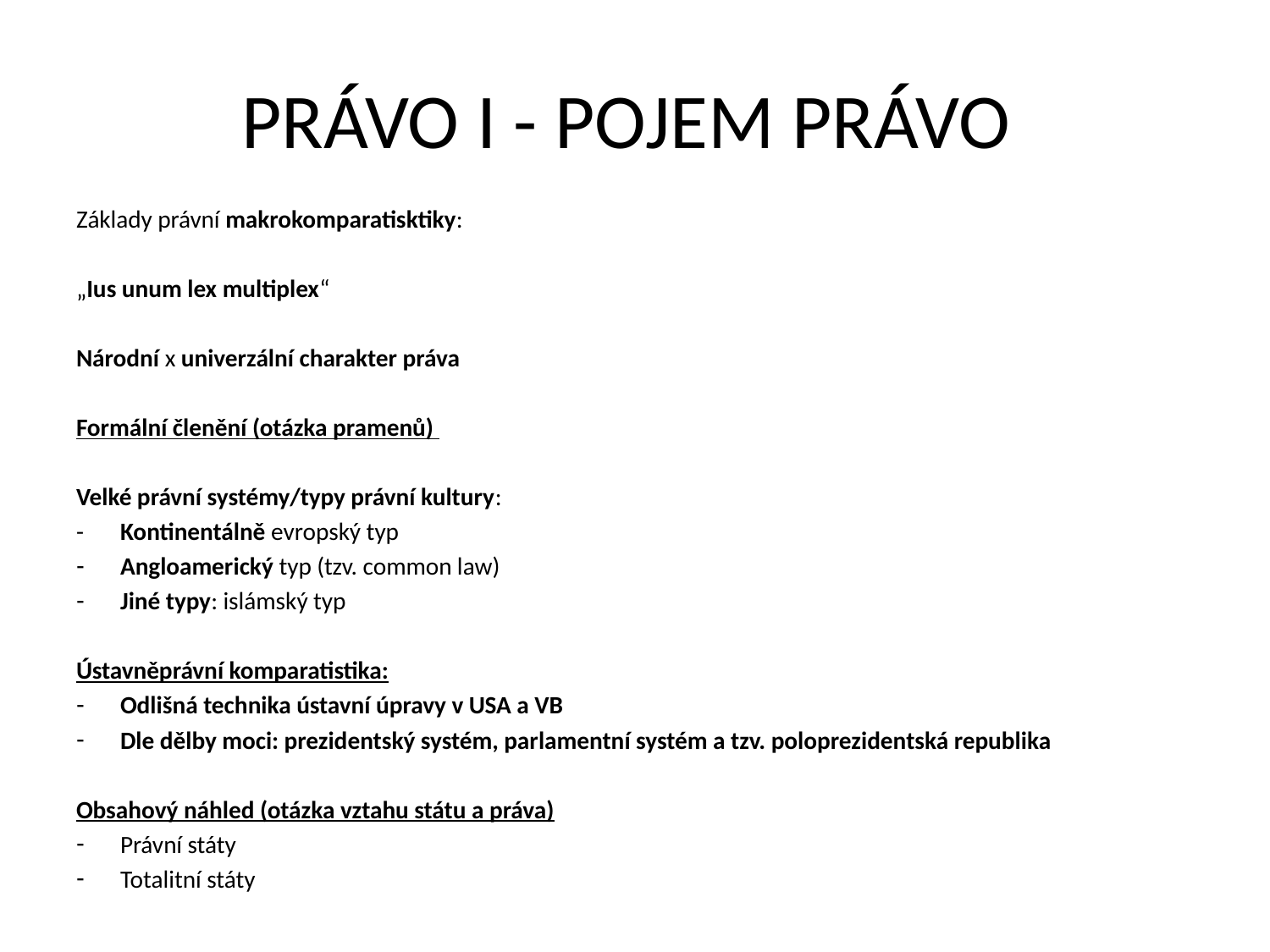

# PRÁVO I - POJEM PRÁVO
Základy právní makrokomparatisktiky:

„Ius unum lex multiplex“

Národní x univerzální charakter práva

Formální členění (otázka pramenů)

Velké právní systémy/typy právní kultury:
- 	Kontinentálně evropský typ
Angloamerický typ (tzv. common law)
Jiné typy: islámský typ

Ústavněprávní komparatistika:
Odlišná technika ústavní úpravy v USA a VB
Dle dělby moci: prezidentský systém, parlamentní systém a tzv. poloprezidentská republika

Obsahový náhled (otázka vztahu státu a práva)
Právní státy
Totalitní státy